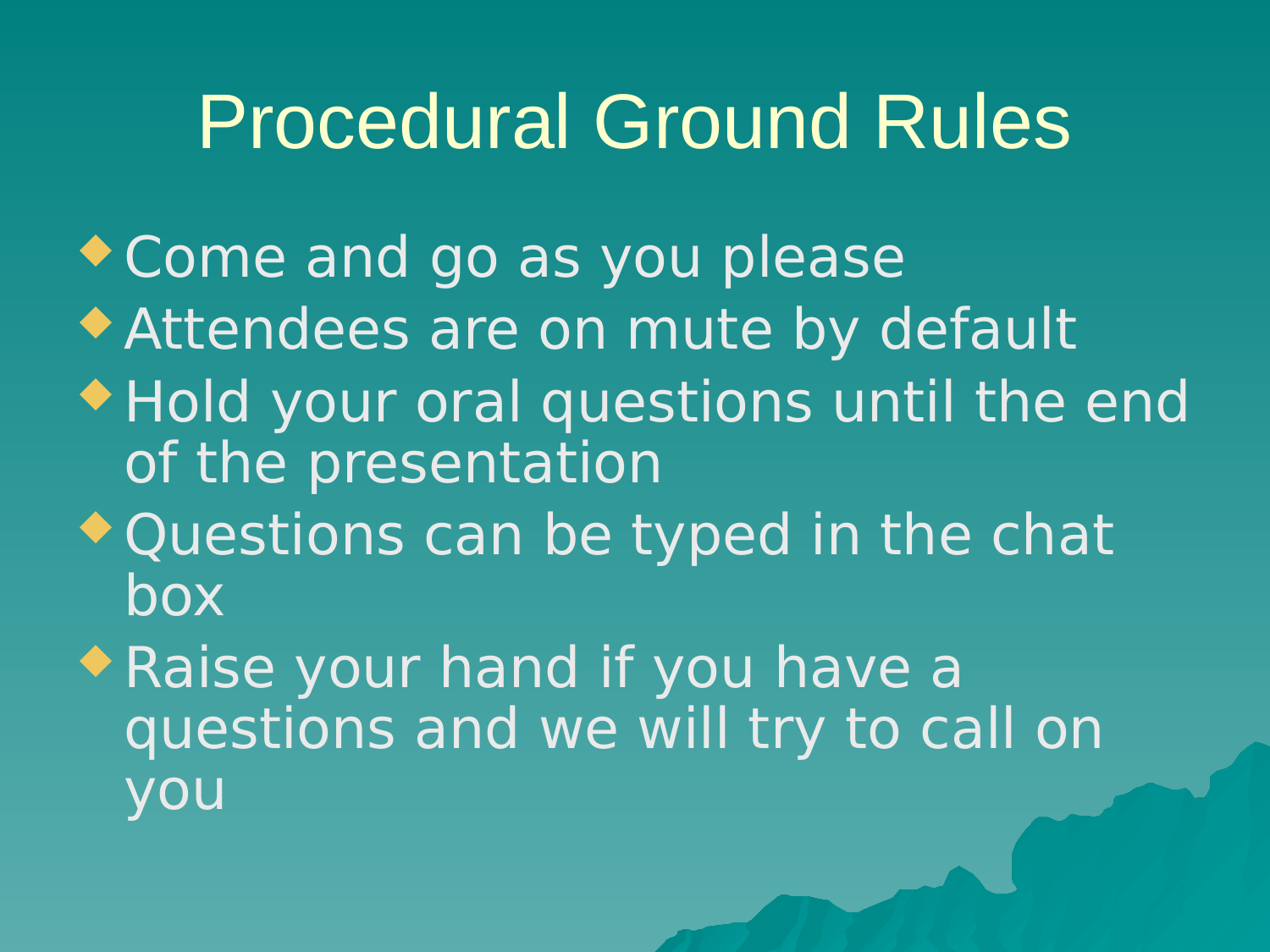

# Procedural Ground Rules
Come and go as you please
Attendees are on mute by default
Hold your oral questions until the end of the presentation
Questions can be typed in the chat box
Raise your hand if you have a questions and we will try to call on you